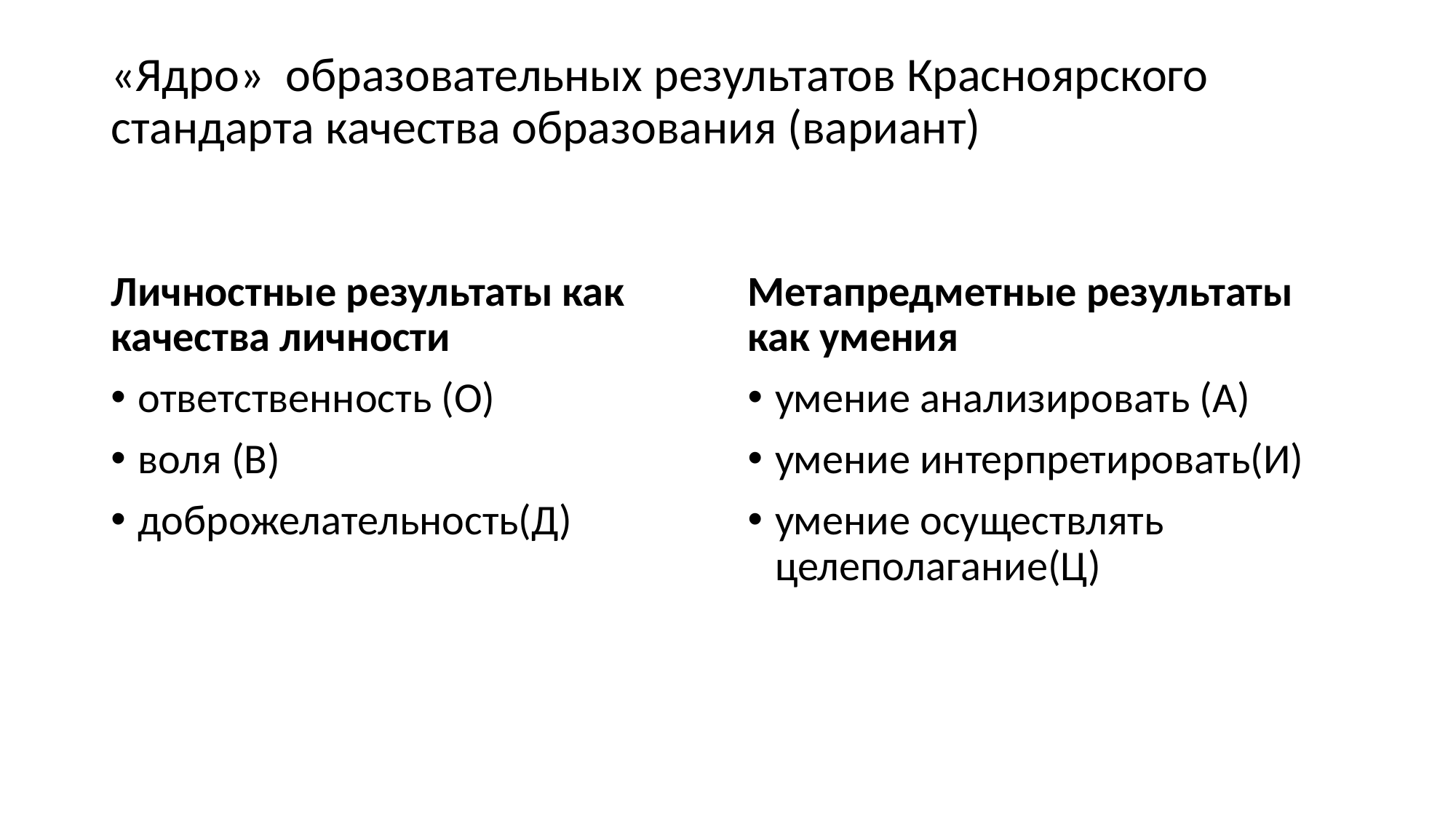

# «Ядро»  образовательных результатов Красноярского стандарта качества образования (вариант)
Личностные результаты как качества личности
ответственность (О)
воля (В)
доброжелательность(Д)
Метапредметные результаты как умения
умение анализировать (А)
умение интерпретировать(И)
умение осуществлять целеполагание(Ц)